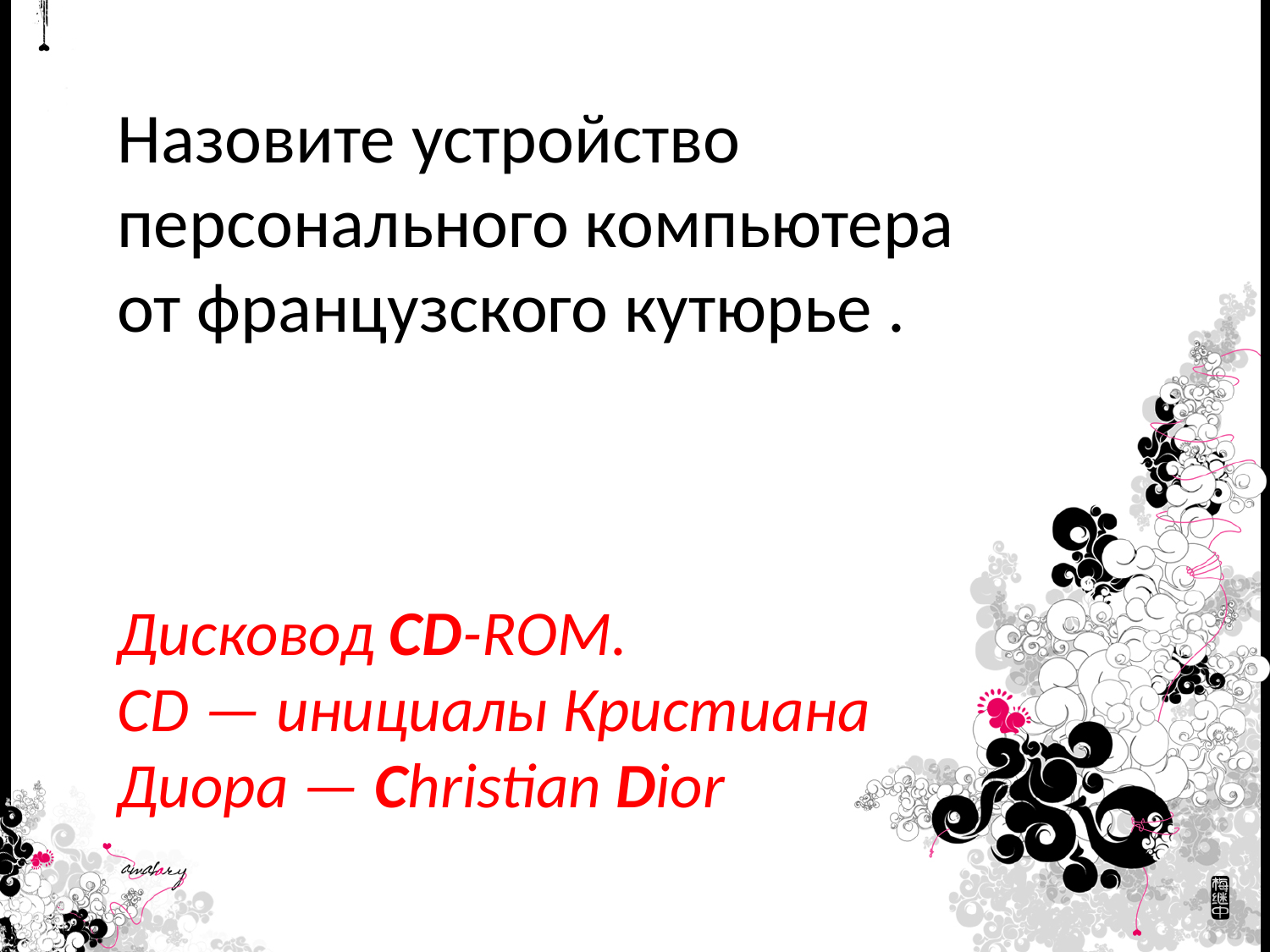

Назовите устройство персонального компьютера от французского кутюрье .
Дисковод CD-ROM.
CD — инициалы Кристиана Диора — Christian Dior